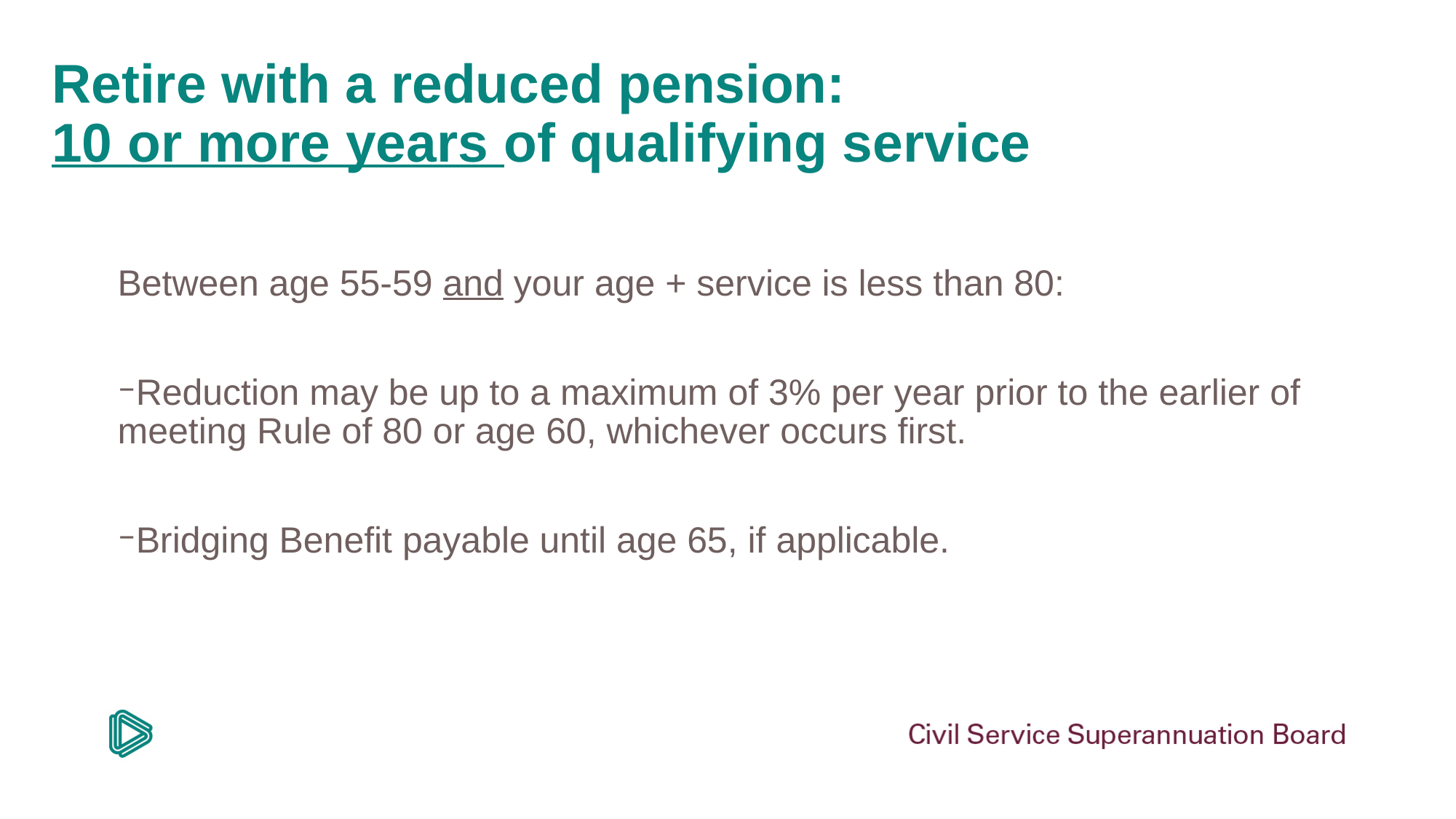

# Retire with a reduced pension: 10 or more years of qualifying service
Between age 55-59 and your age + service is less than 80:

Reduction may be up to a maximum of 3% per year prior to the earlier of meeting Rule of 80 or age 60, whichever occurs first.

Bridging Benefit payable until age 65, if applicable.